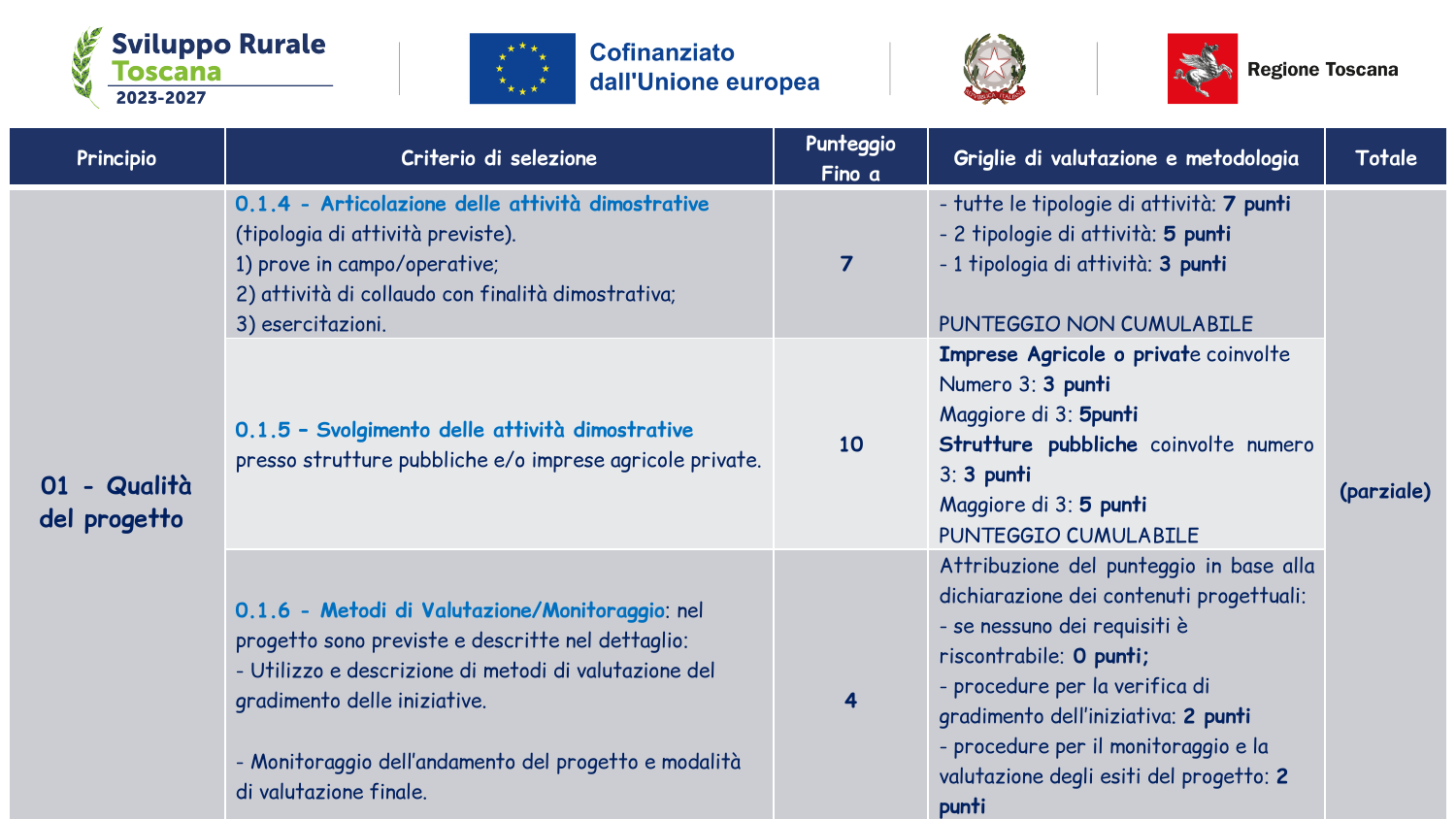

| Principio | Criterio di selezione | Punteggio Fino a | Griglie di valutazione e metodologia | Totale |
| --- | --- | --- | --- | --- |
| 01 - Qualità del progetto | 0.1.4 - Articolazione delle attività dimostrative (tipologia di attività previste). 1) prove in campo/operative; 2) attività di collaudo con finalità dimostrativa; 3) esercitazioni. | 7 | - tutte le tipologie di attività: 7 punti - 2 tipologie di attività: 5 punti - 1 tipologia di attività: 3 punti   PUNTEGGIO NON CUMULABILE | (parziale) |
|  | 0.1.5 – Svolgimento delle attività dimostrative presso strutture pubbliche e/o imprese agricole private. | 10 | Imprese Agricole o private coinvolte Numero 3: 3 punti Maggiore di 3: 5punti Strutture pubbliche coinvolte numero 3: 3 punti Maggiore di 3: 5 punti PUNTEGGIO CUMULABILE |  |
|  | 0.1.6 - Metodi di Valutazione/Monitoraggio: nel progetto sono previste e descritte nel dettaglio: - Utilizzo e descrizione di metodi di valutazione del gradimento delle iniziative.   - Monitoraggio dell’andamento del progetto e modalità di valutazione finale. | 4 | Attribuzione del punteggio in base alla dichiarazione dei contenuti progettuali: - se nessuno dei requisiti è riscontrabile: 0 punti; - procedure per la verifica di gradimento dell’iniziativa: 2 punti - procedure per il monitoraggio e la valutazione degli esiti del progetto: 2 punti PUNTEGGI CUMULABILI |  |